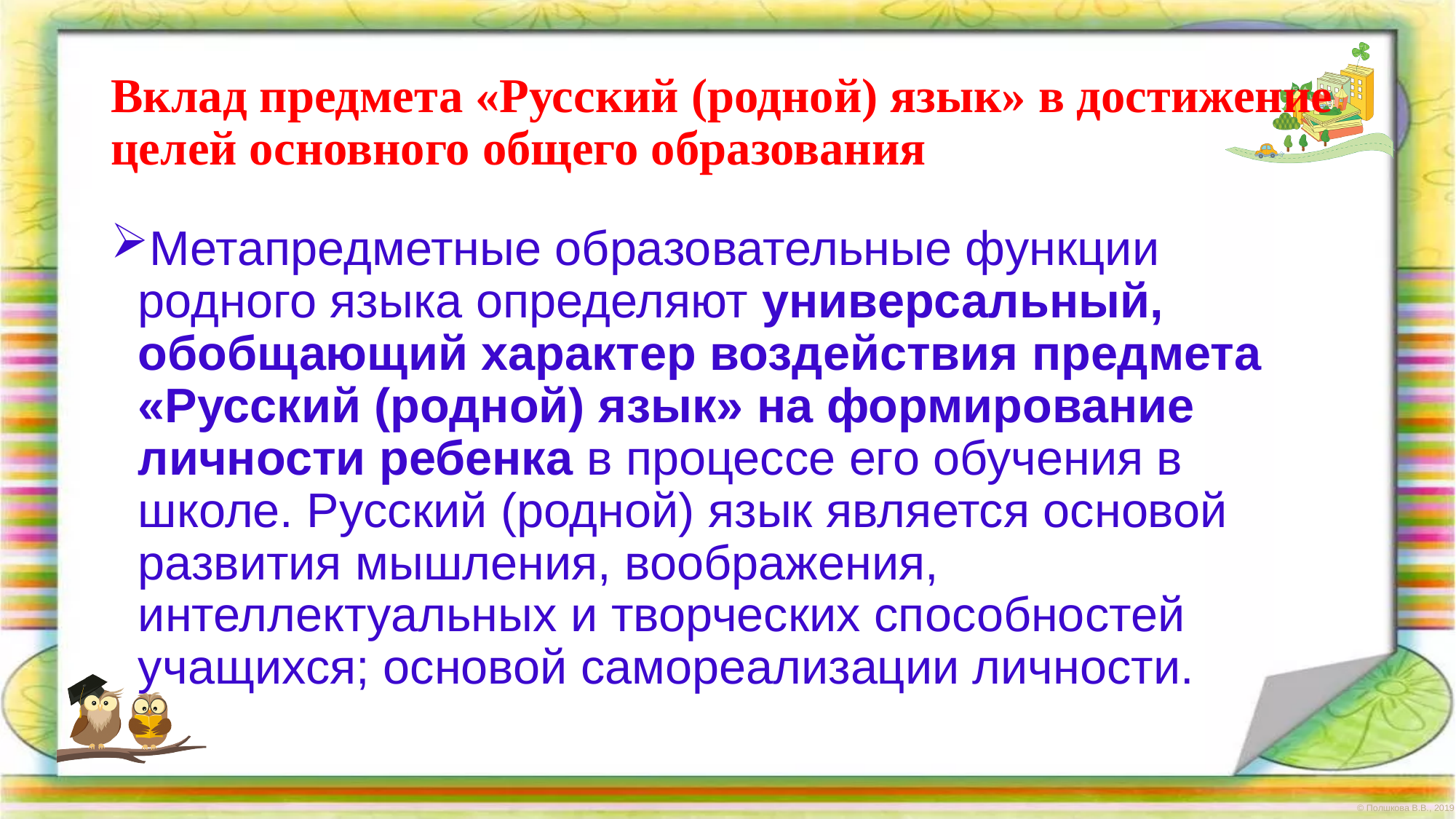

# Вклад предмета «Русский (родной) язык» в достижение целей основного общего образования
Метапредметные образовательные функции родного языка определяют универсальный, обобщающий характер воздействия предмета «Русский (родной) язык» на формирование личности ребенка в процессе его обучения в школе. Русский (родной) язык является основой развития мышления, воображения, интеллектуальных и творческих способностей учащихся; основой самореализации личности.